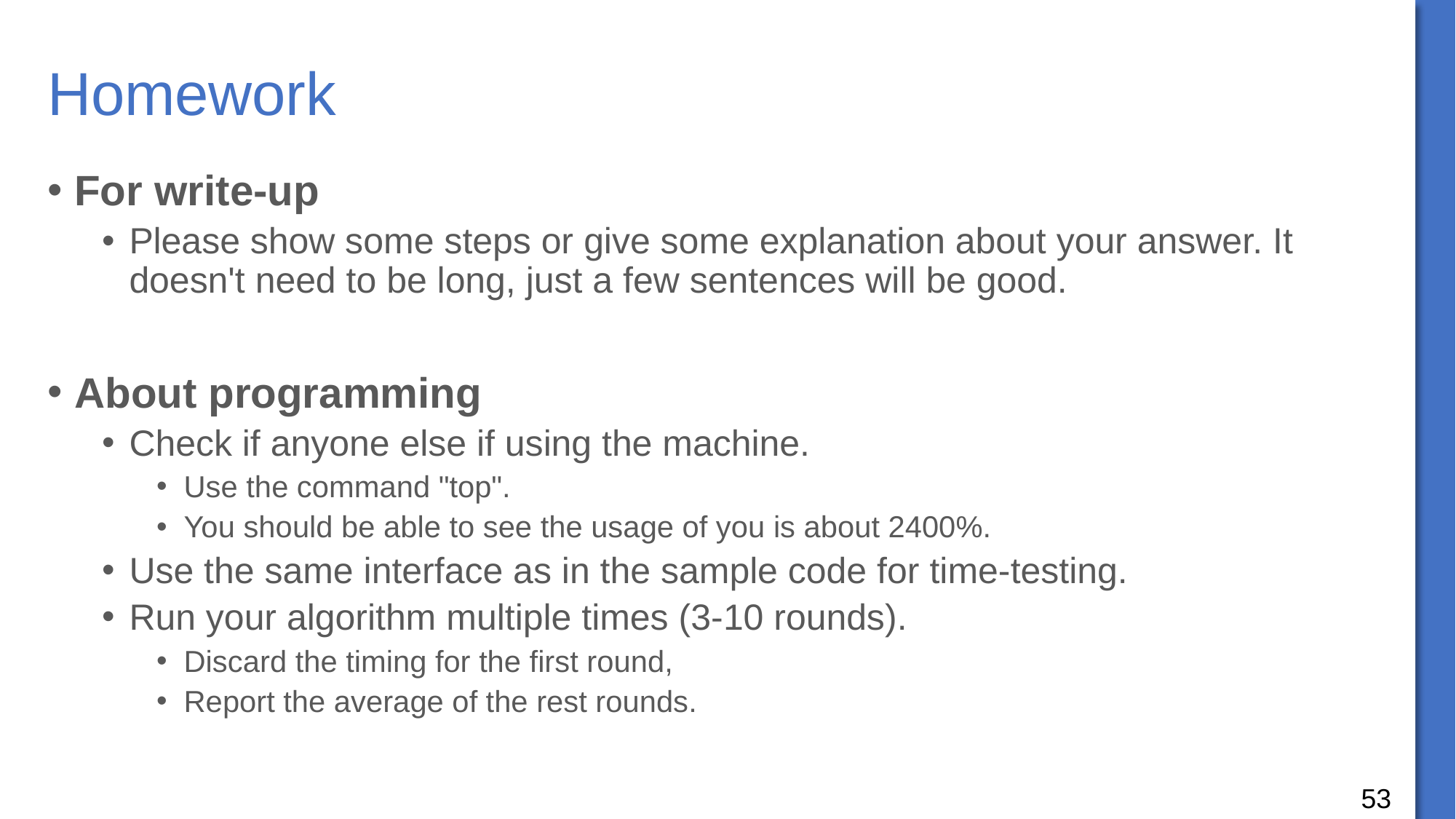

# Homework
For write-up
Please show some steps or give some explanation about your answer. It doesn't need to be long, just a few sentences will be good.

About programming
Check if anyone else if using the machine.
Use the command "top".
You should be able to see the usage of you is about 2400%.
Use the same interface as in the sample code for time-testing.
Run your algorithm multiple times (3-10 rounds).
Discard the timing for the first round,
Report the average of the rest rounds.
53